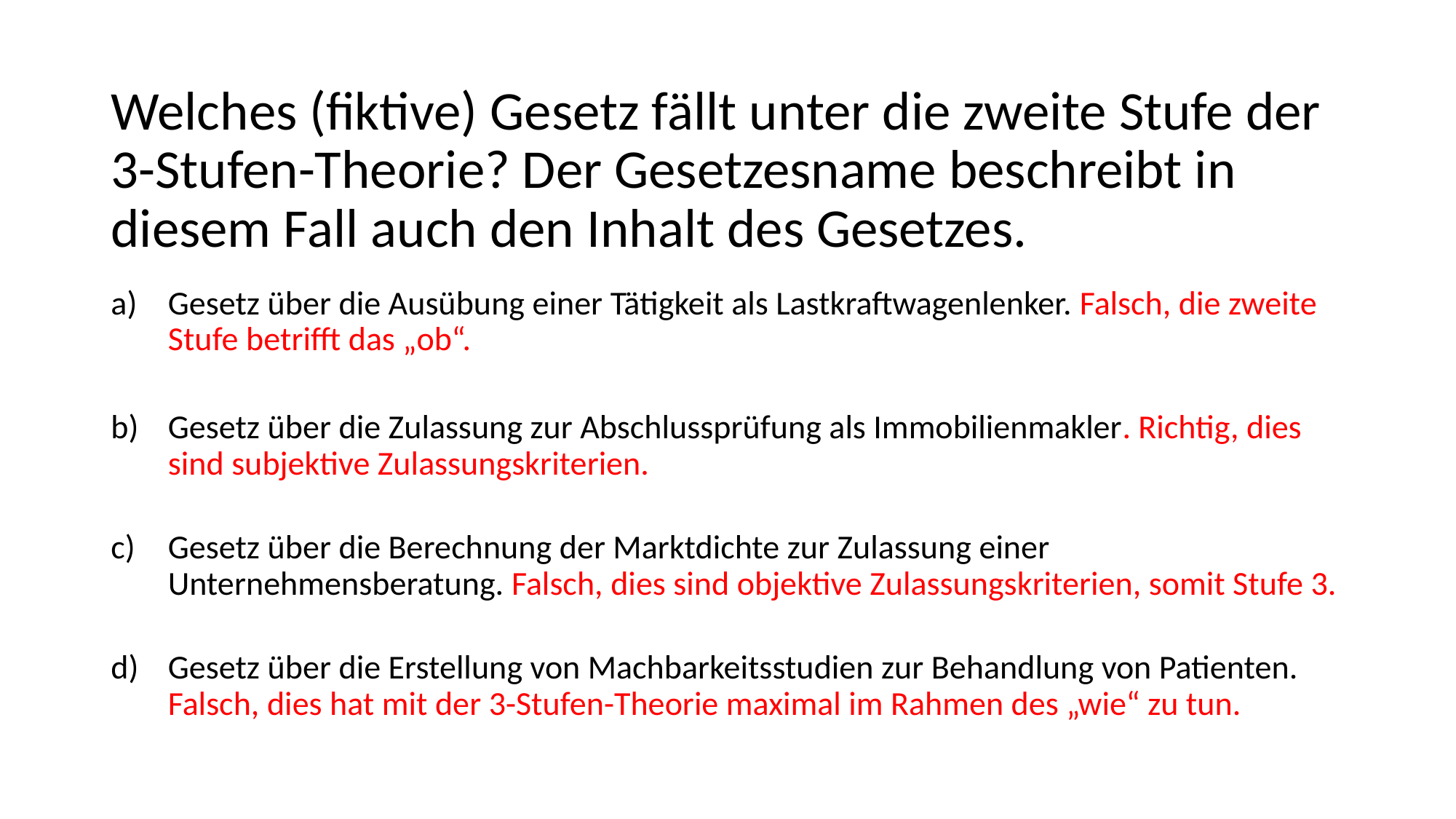

# Welches (fiktive) Gesetz fällt unter die zweite Stufe der 3-Stufen-Theorie? Der Gesetzesname beschreibt in diesem Fall auch den Inhalt des Gesetzes.
Gesetz über die Ausübung einer Tätigkeit als Lastkraftwagenlenker. Falsch, die zweite Stufe betrifft das „ob“.
Gesetz über die Zulassung zur Abschlussprüfung als Immobilienmakler. Richtig, dies sind subjektive Zulassungskriterien.
Gesetz über die Berechnung der Marktdichte zur Zulassung einer Unternehmensberatung. Falsch, dies sind objektive Zulassungskriterien, somit Stufe 3.
Gesetz über die Erstellung von Machbarkeitsstudien zur Behandlung von Patienten. Falsch, dies hat mit der 3-Stufen-Theorie maximal im Rahmen des „wie“ zu tun.